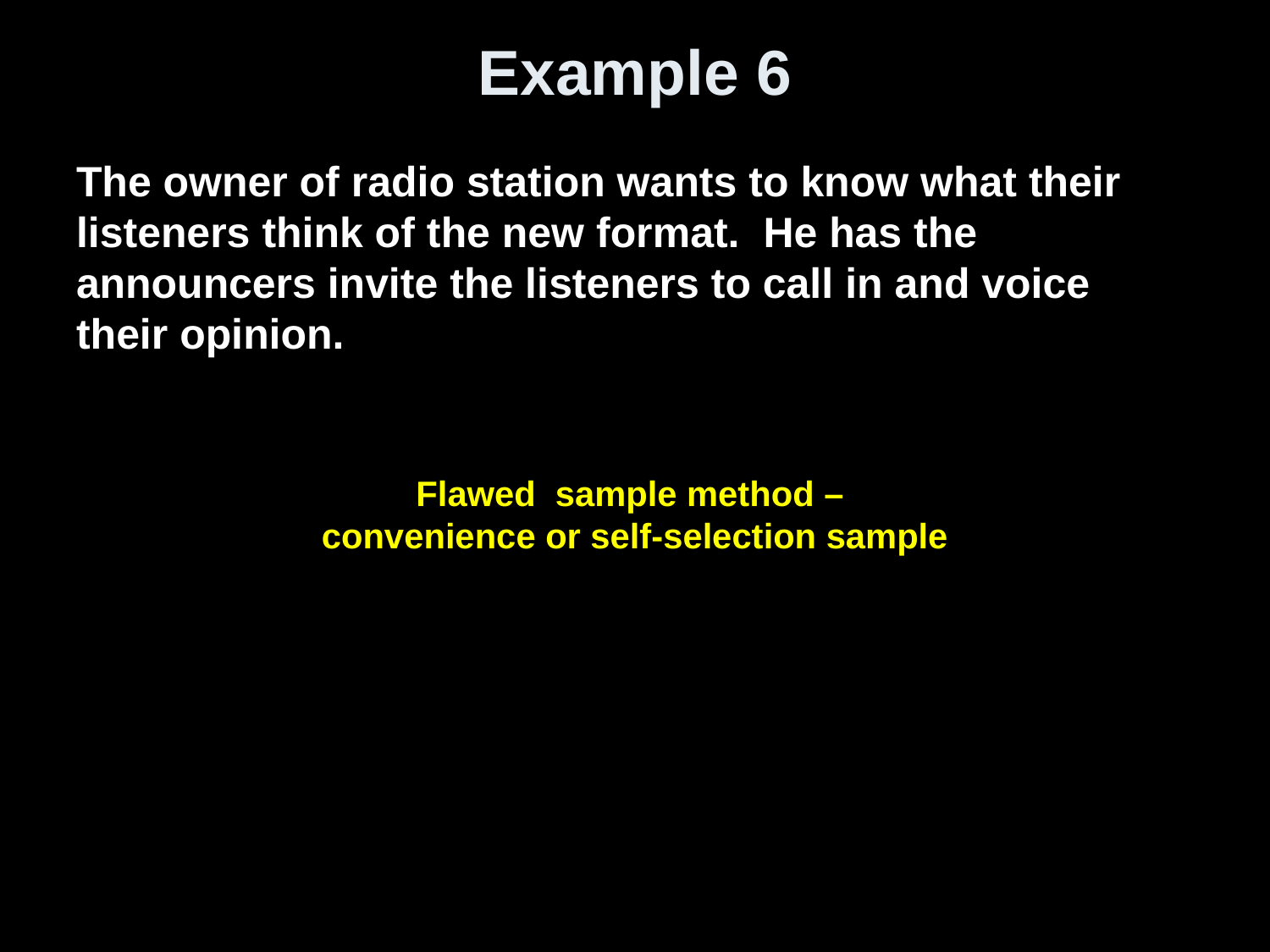

# Example 6
The owner of radio station wants to know what their listeners think of the new format.  He has the announcers invite the listeners to call in and voice their opinion.
Flawed  sample method –
convenience or self-selection sample